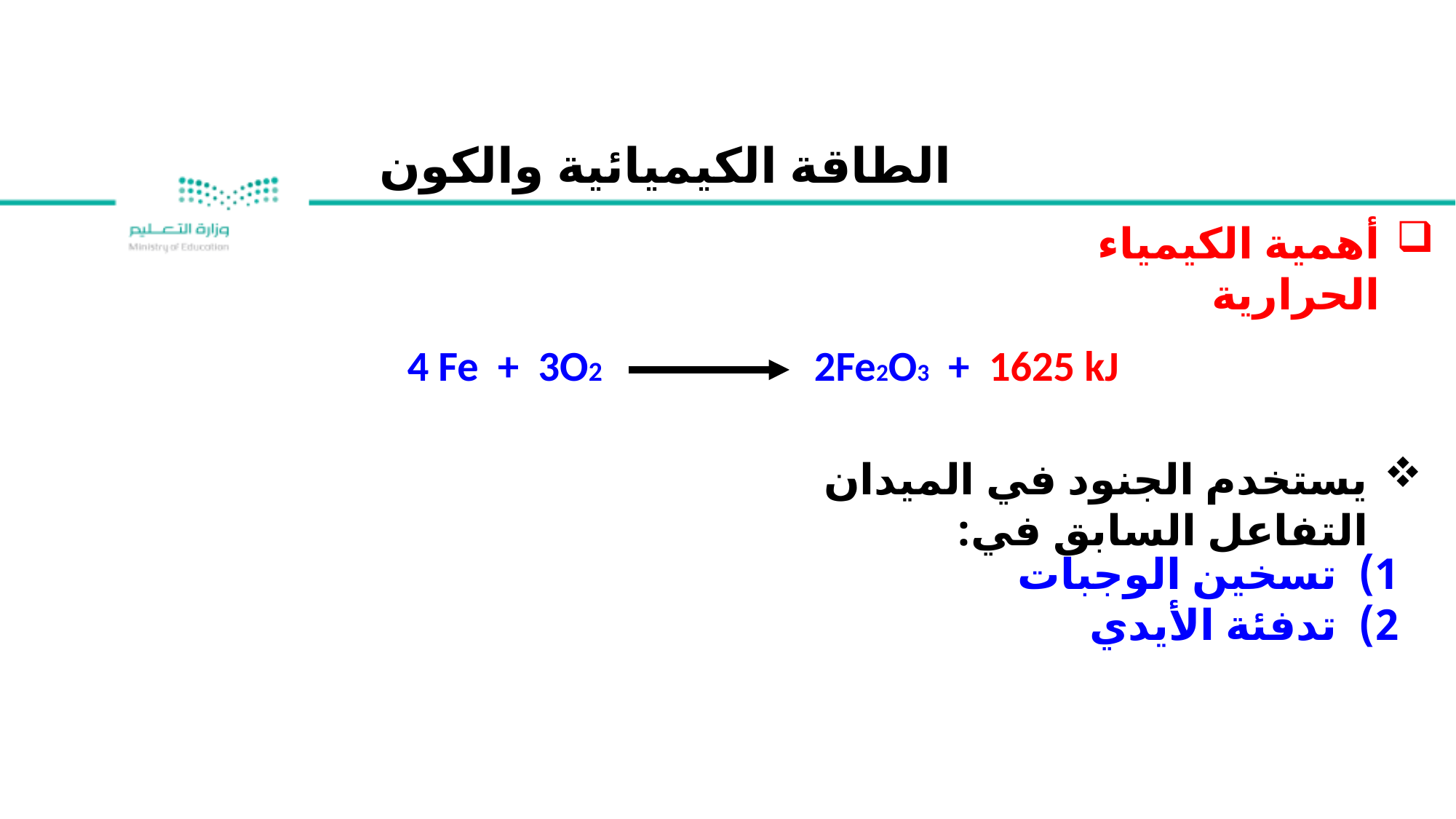

الطاقة الكيميائية والكون
أهمية الكيمياء الحرارية
4 Fe  +  3O2                      2Fe2O3  +  1625 kJ
يستخدم الجنود في الميدان التفاعل السابق في:
تسخين الوجبات
تدفئة الأيدي